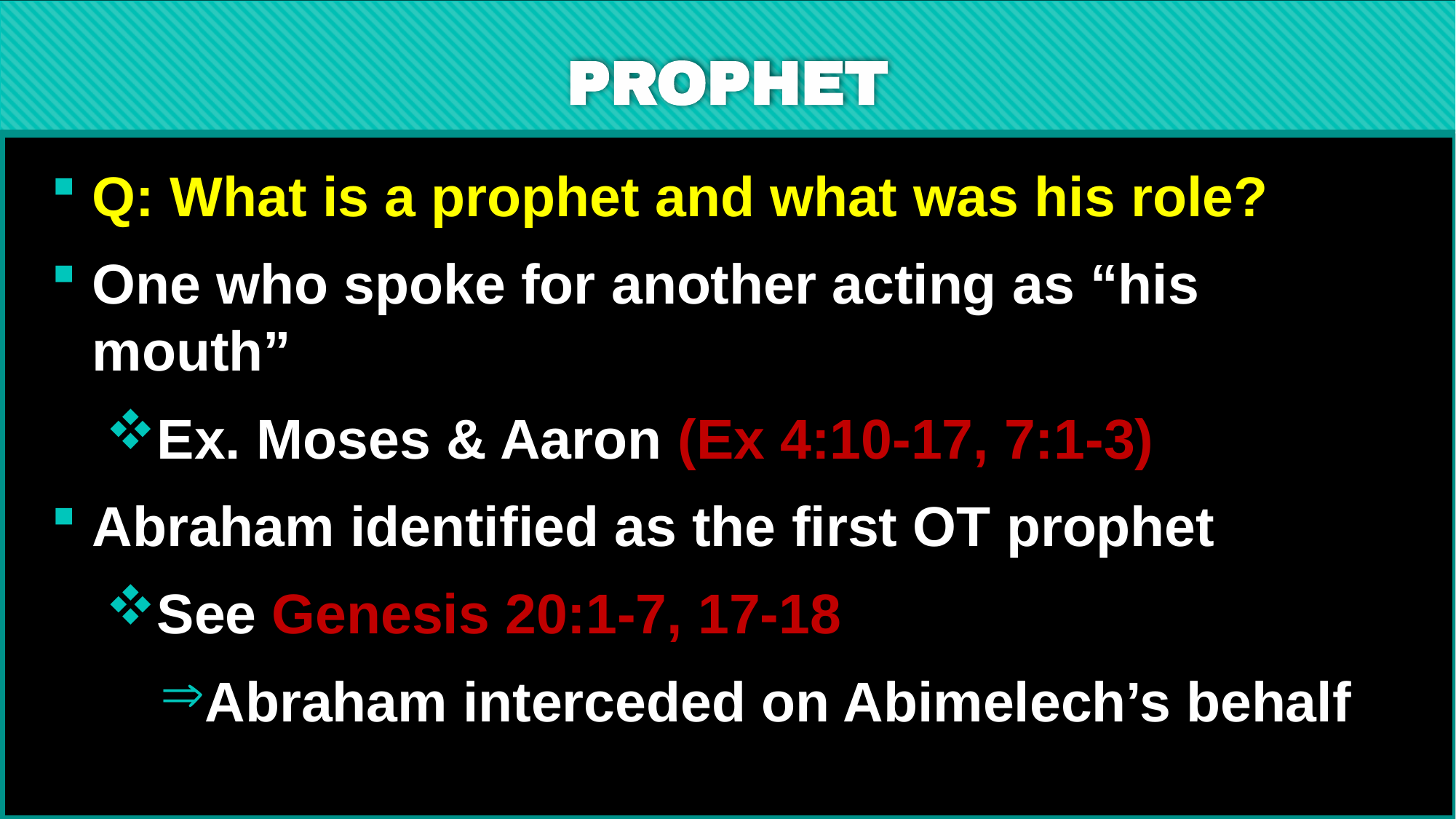

# PROPHET
Q: What is a prophet and what was his role?
One who spoke for another acting as “his mouth”
Ex. Moses & Aaron (Ex 4:10-17, 7:1-3)
Abraham identified as the first OT prophet
See Genesis 20:1-7, 17-18
Abraham interceded on Abimelech’s behalf